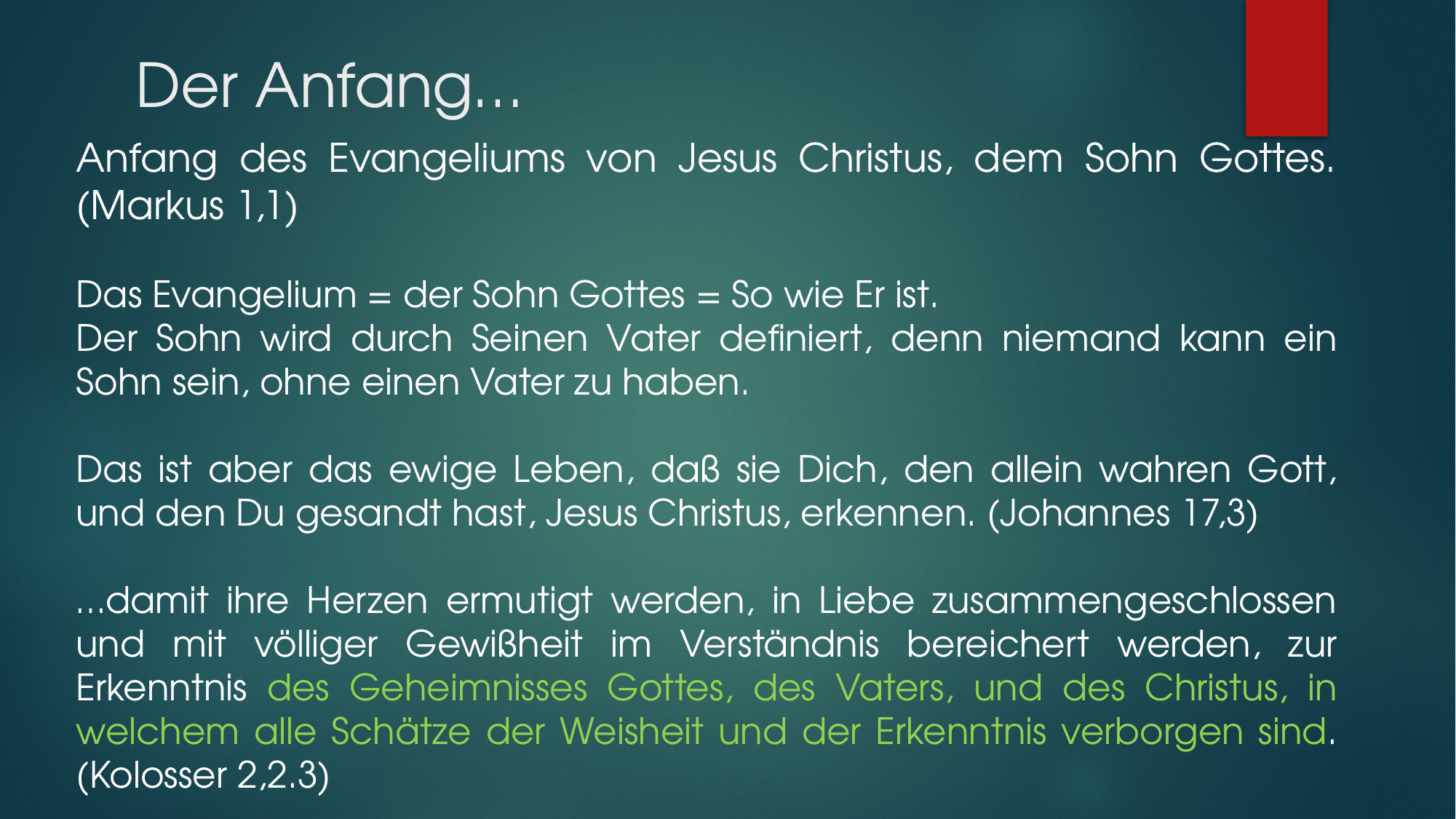

# Der Anfang…
Anfang des Evangeliums von Jesus Christus, dem Sohn Gottes. (Markus 1,1)

Das Evangelium = der Sohn Gottes = So wie Er ist.
Der Sohn wird durch Seinen Vater definiert, denn niemand kann ein Sohn sein, ohne einen Vater zu haben.

Das ist aber das ewige Leben, daß sie Dich, den allein wahren Gott, und den Du gesandt hast, Jesus Christus, erkennen. (Johannes 17,3)

…damit ihre Herzen ermutigt werden, in Liebe zusammengeschlossen und mit völliger Gewißheit im Verständnis bereichert werden, zur Erkenntnis des Geheimnisses Gottes, des Vaters, und des Christus, in welchem alle Schätze der Weisheit und der Erkenntnis verborgen sind. (Kolosser 2,2.3)